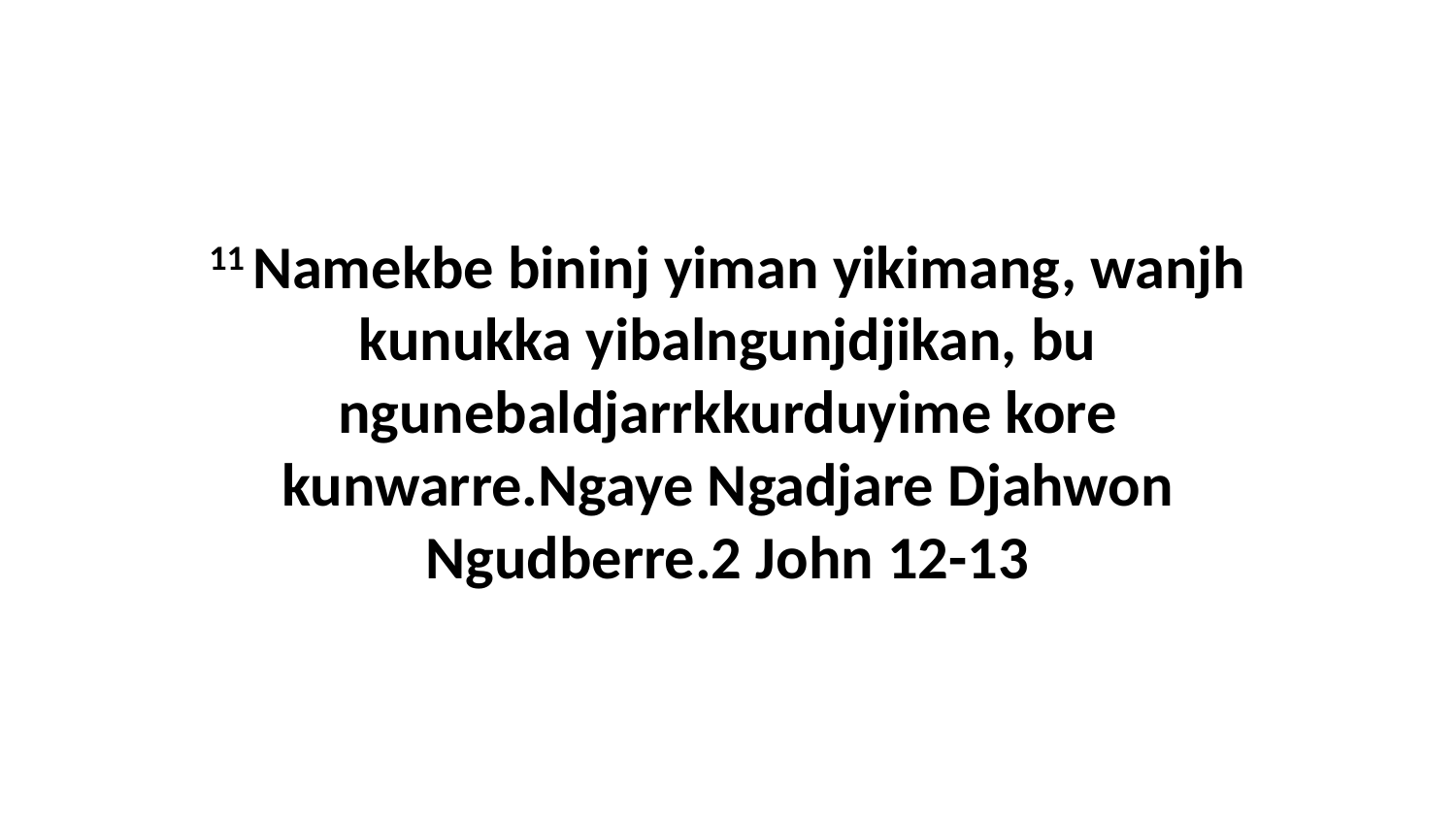

11 Namekbe bininj yiman yikimang, wanjh kunukka yibalngunjdjikan, bu ngunebaldjarrkkurduyime kore kunwarre.Ngaye Ngadjare Djahwon Ngudberre.2 John 12-13